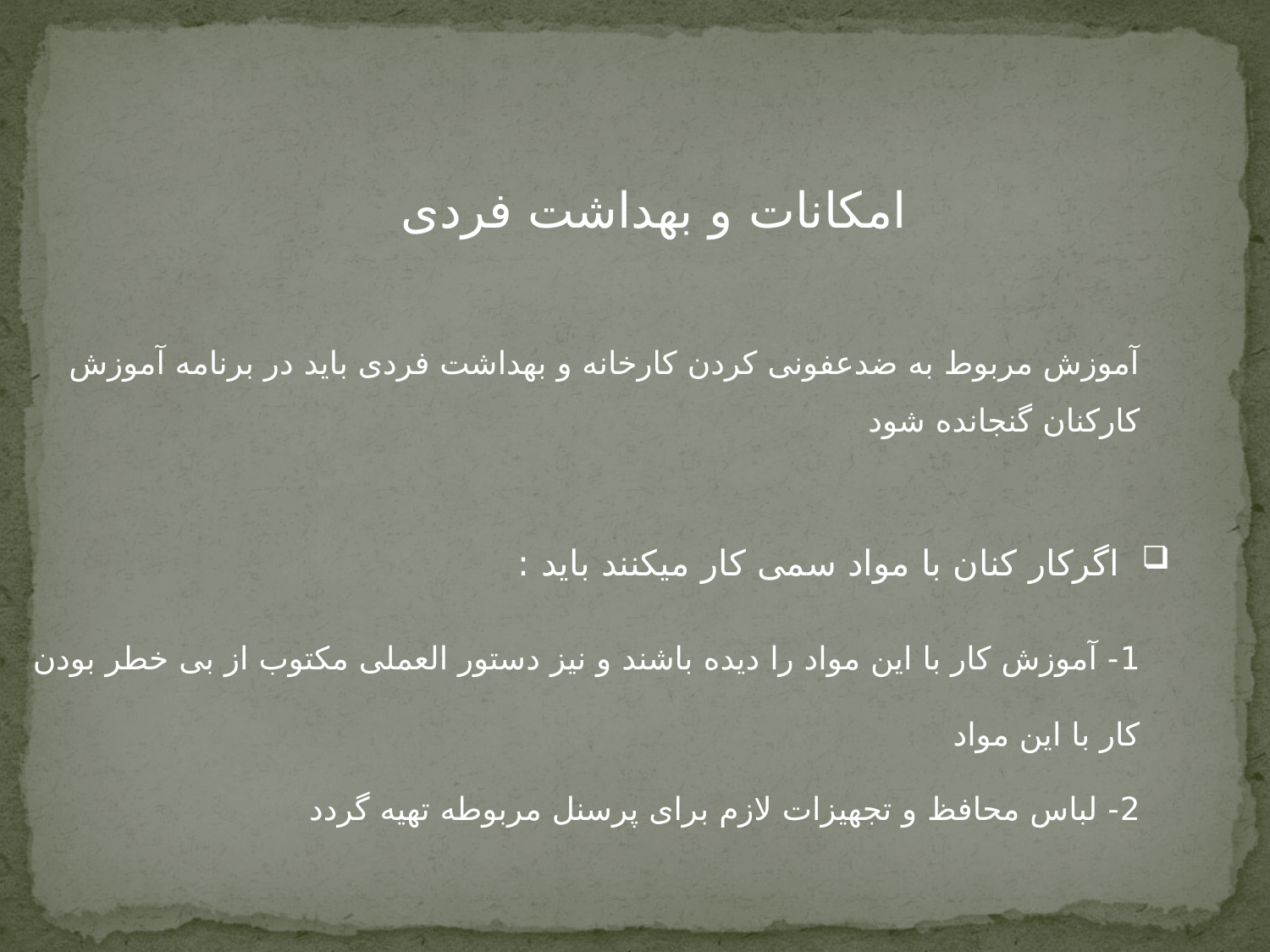

امکانات و بهداشت فردی
آموزش مربوط به ضدعفونی کردن کارخانه و بهداشت فردی باید در برنامه آموزش کارکنان گنجانده شود
  اگرکار کنان با مواد سمی کار میکنند باید :
1- آموزش کار با این مواد را دیده باشند و نیز دستور العملی مکتوب از بی خطر بودن کار با این مواد
2- لباس محافظ و تجهیزات لازم برای پرسنل مربوطه تهیه گردد